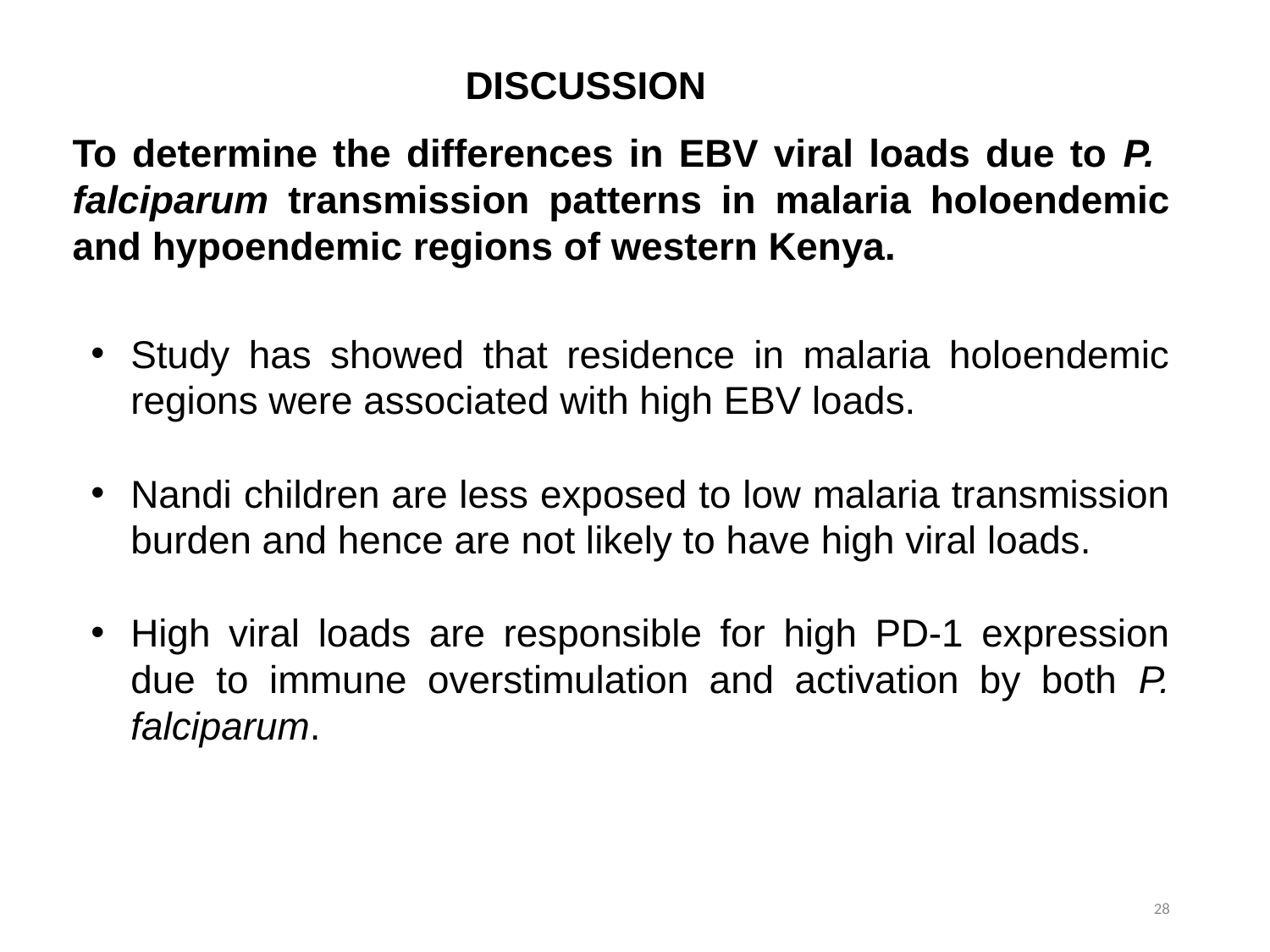

DISCUSSION
To determine the differences in EBV viral loads due to P.  falciparum transmission patterns in malaria holoendemic and hypoendemic regions of western Kenya.
Study has showed that residence in malaria holoendemic regions were associated with high EBV loads.

Nandi children are less exposed to low malaria transmission burden and hence are not likely to have high viral loads.

High viral loads are responsible for high PD-1 expression due to immune overstimulation and activation by both P. falciparum.

28